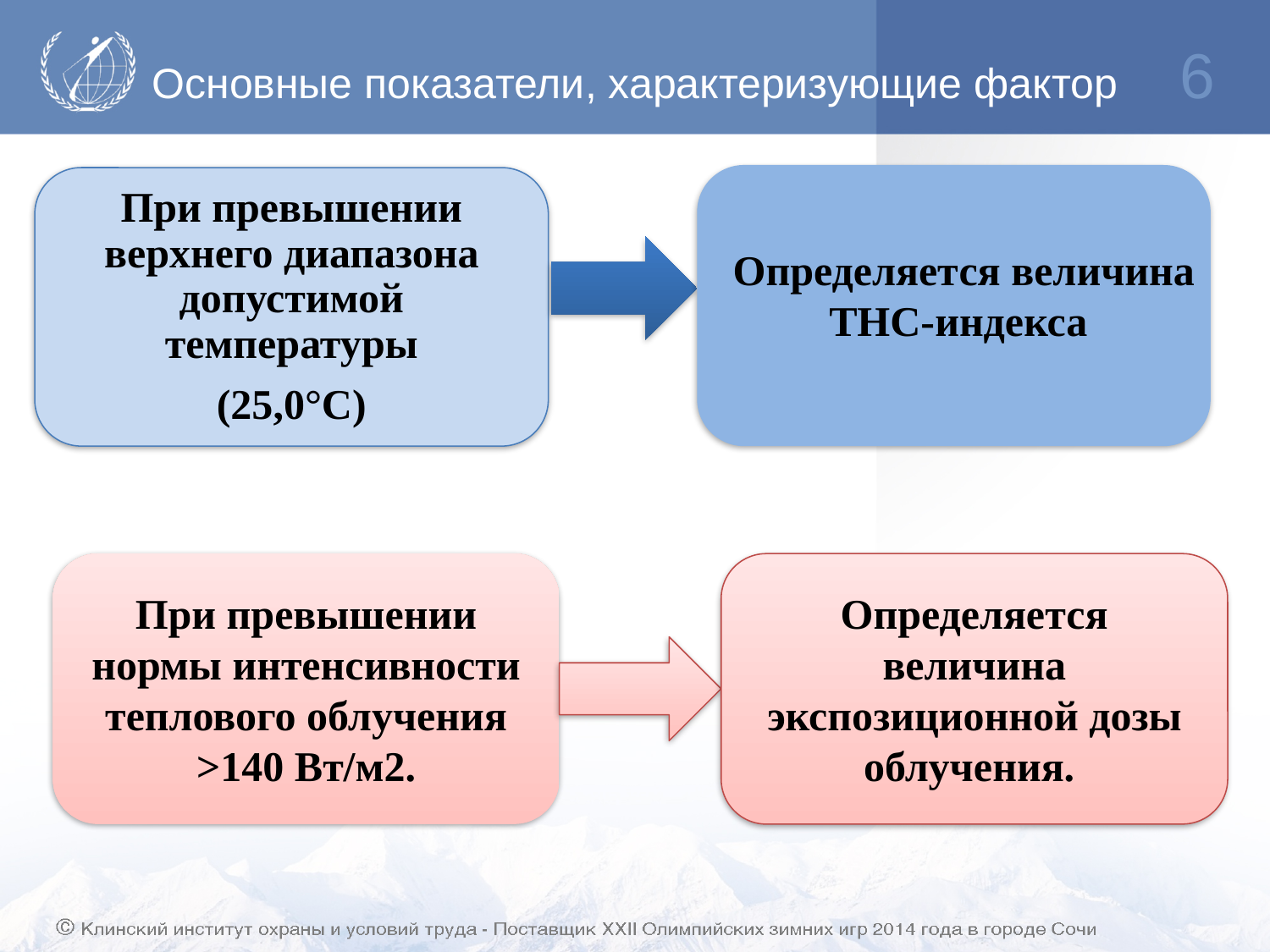

# Основные показатели, характеризующие фактор
6

При превышении верхнего диапазона допустимой температуры
(25,0°С)

Определяется величина
ТНС-индекса
При превышении нормы интенсивности теплового облучения >140 Вт/м2.
Определяется величина экспозиционной дозы облучения.